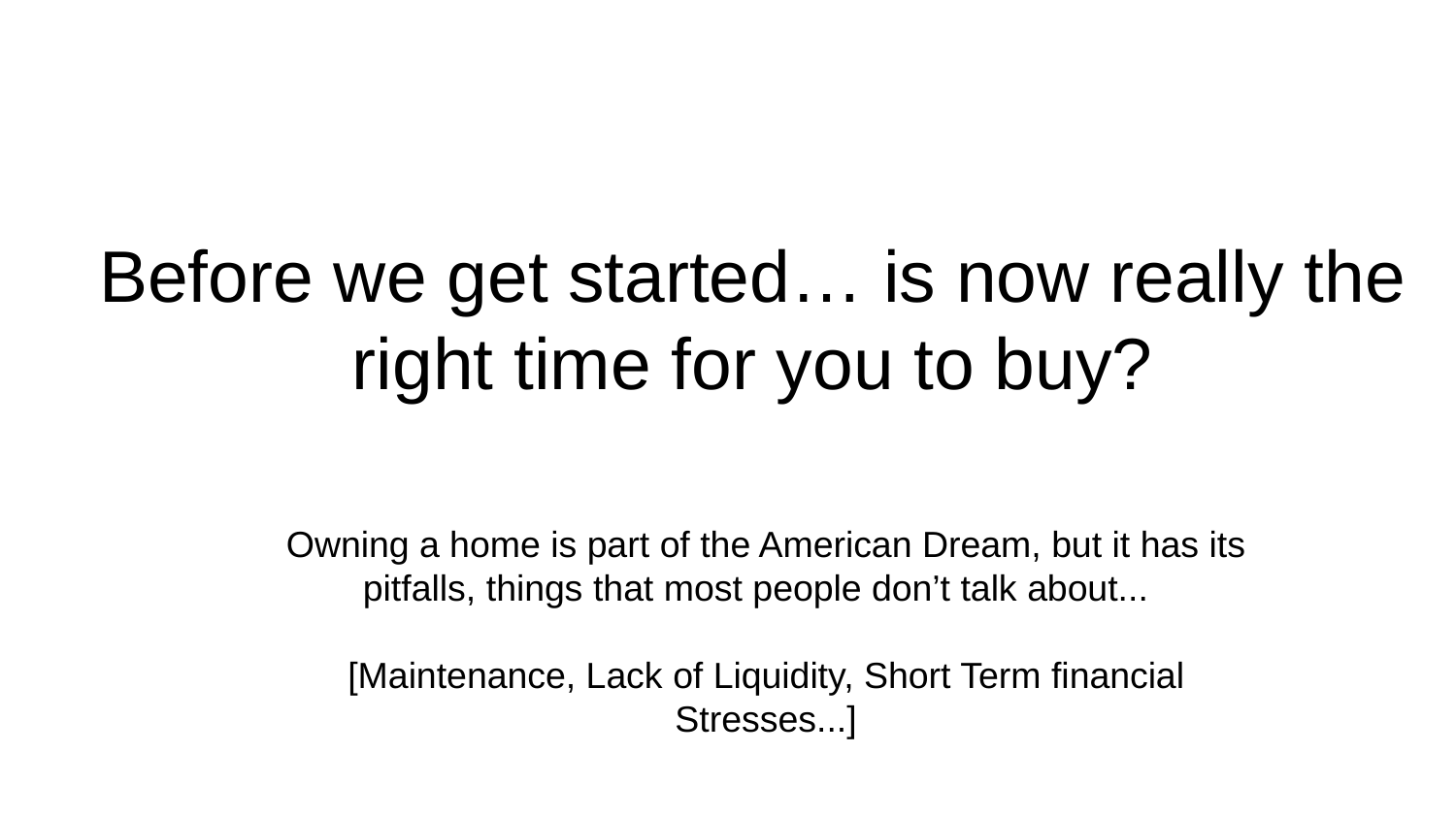

# Before we get started… is now really the right time for you to buy?

Owning a home is part of the American Dream, but it has its pitfalls, things that most people don’t talk about...

[Maintenance, Lack of Liquidity, Short Term financial Stresses...]